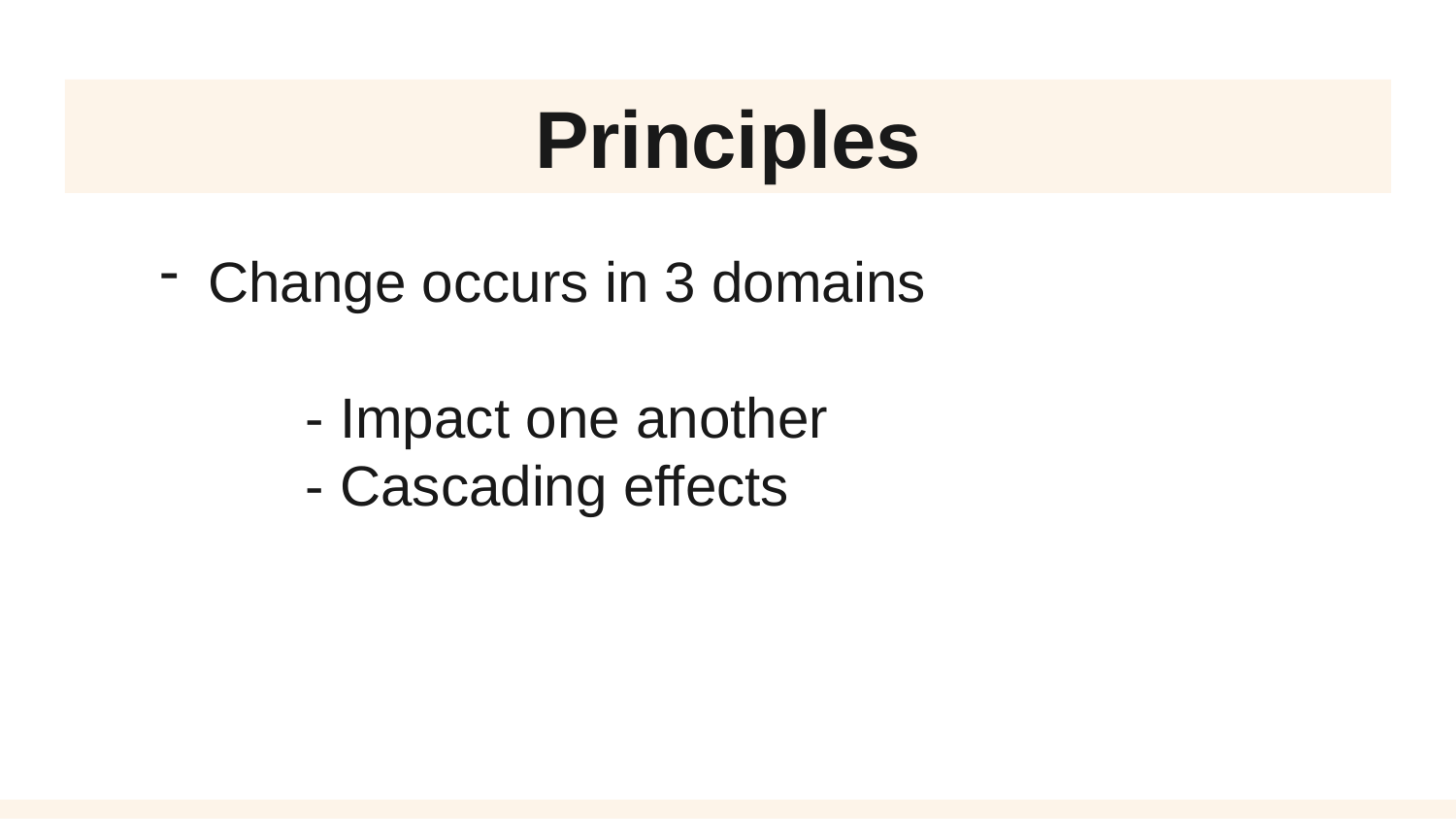

Principles
Change occurs in 3 domains

	- Impact one another
	- Cascading effects